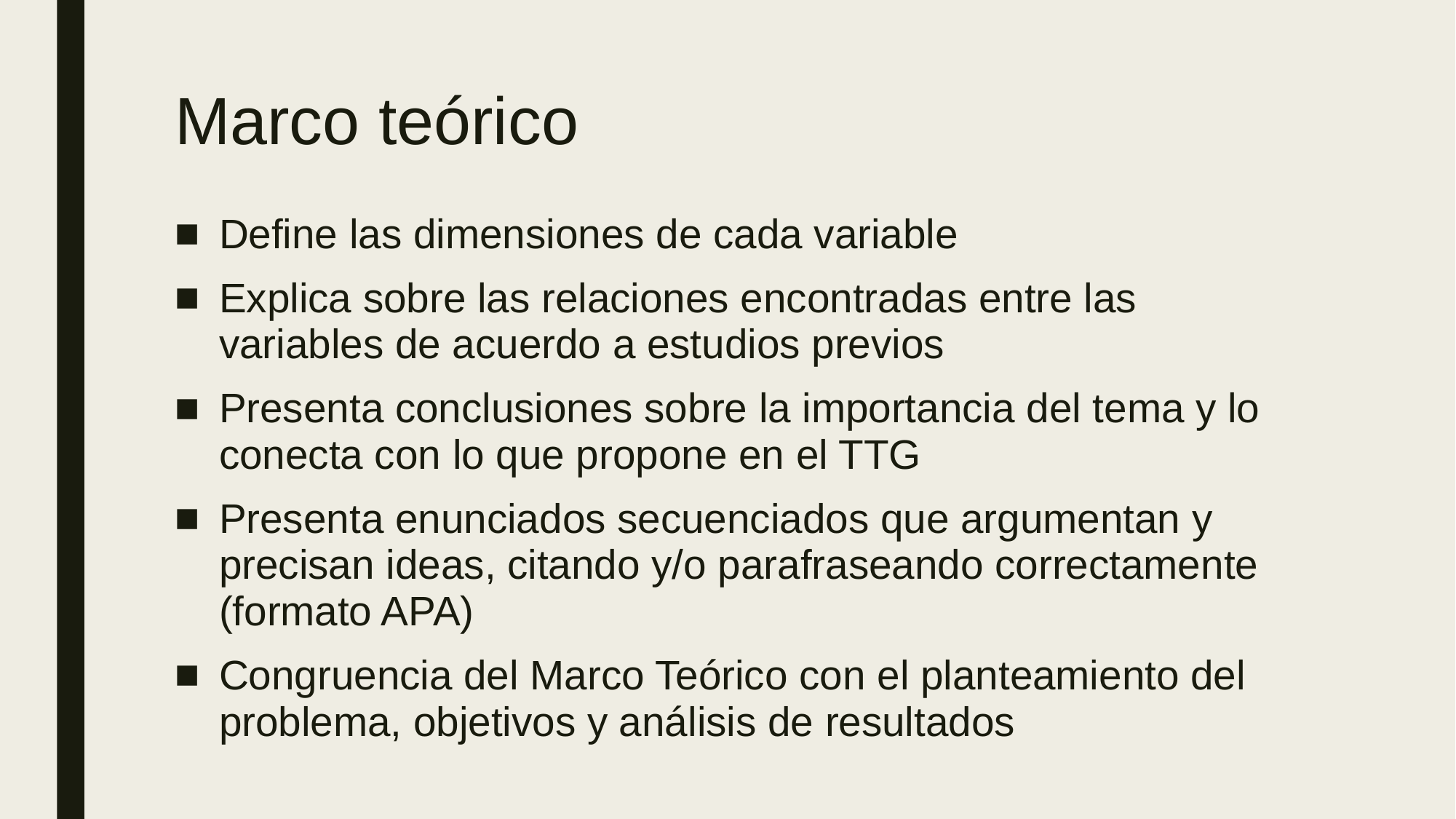

# Marco teórico
Define las dimensiones de cada variable
Explica sobre las relaciones encontradas entre las variables de acuerdo a estudios previos
Presenta conclusiones sobre la importancia del tema y lo conecta con lo que propone en el TTG
Presenta enunciados secuenciados que argumentan y precisan ideas, citando y/o parafraseando correctamente (formato APA)
Congruencia del Marco Teórico con el planteamiento del problema, objetivos y análisis de resultados